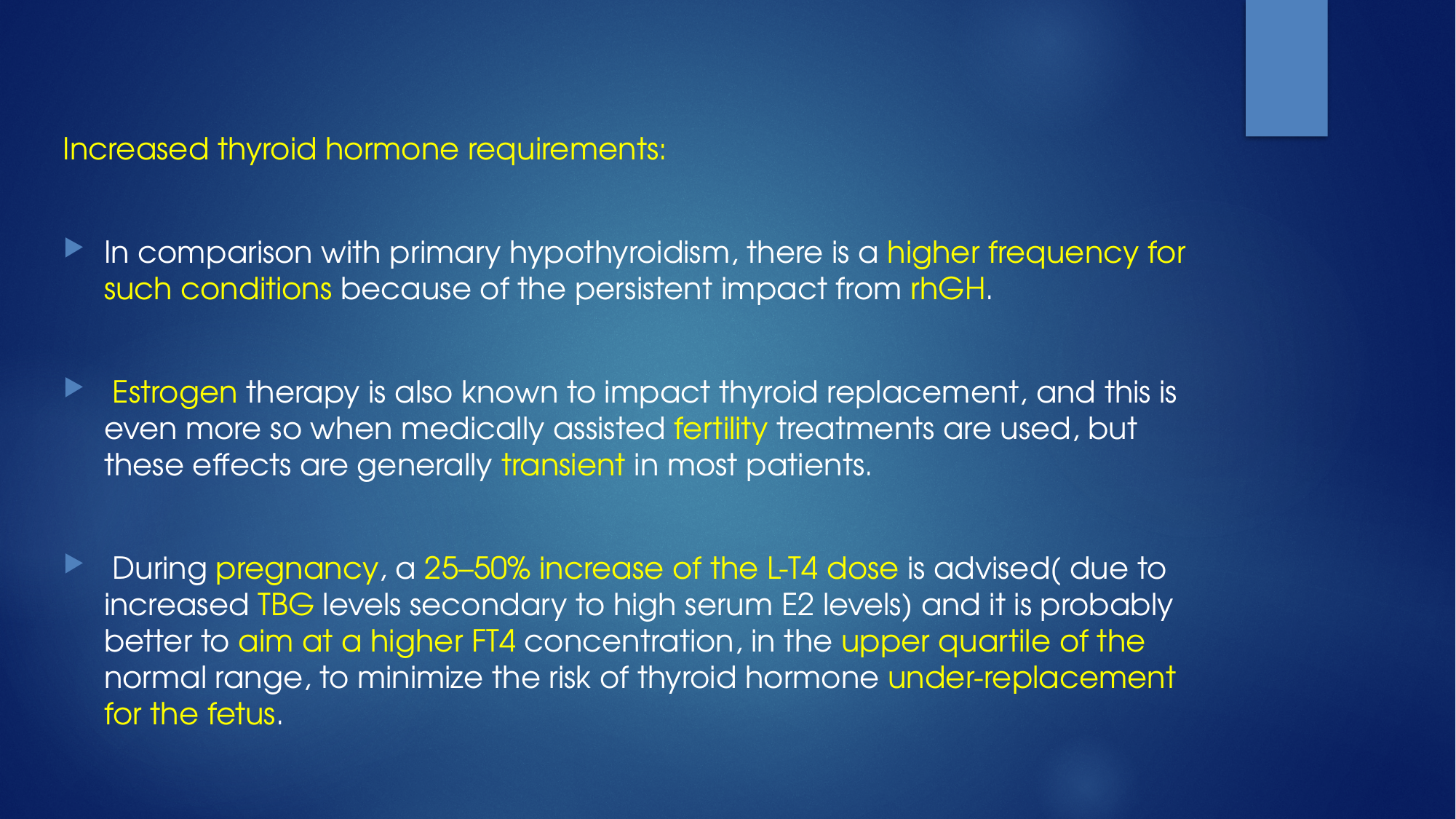

Increased thyroid hormone requirements:

In comparison with primary hypothyroidism, there is a higher frequency for such conditions because of the persistent impact from rhGH.

 Estrogen therapy is also known to impact thyroid replacement, and this is even more so when medically assisted fertility treatments are used, but these effects are generally transient in most patients.

 During pregnancy, a 25–50% increase of the L-T4 dose is advised( due to  increased TBG levels secondary to high serum E2 levels) and it is probably better to aim at a higher FT4 concentration, in the upper quartile of the normal range, to minimize the risk of thyroid hormone under-replacement for the fetus.